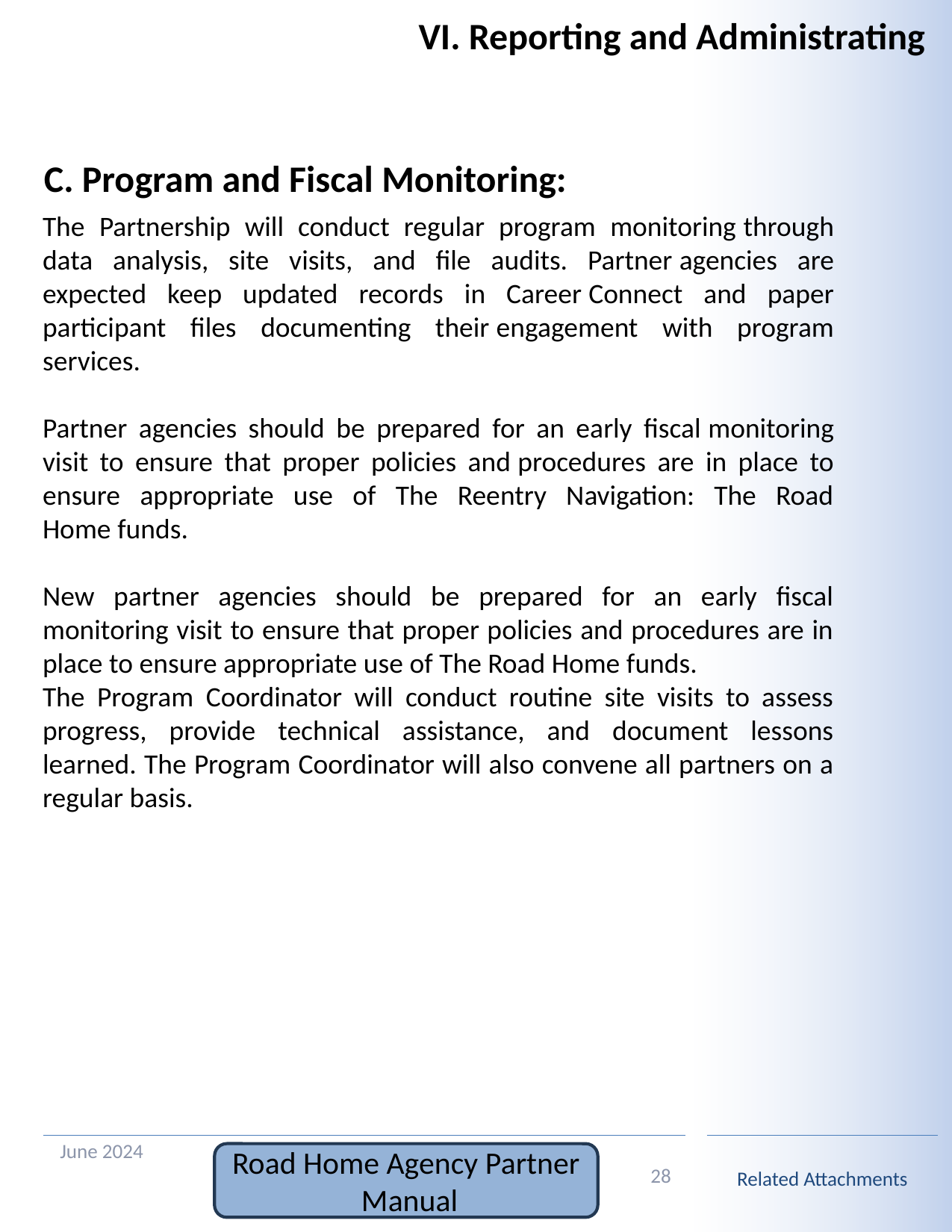

# VI. Reporting and Administrating
C. Program and Fiscal Monitoring:
The Partnership will conduct regular program monitoring through data analysis, site visits, and file audits. Partner agencies are expected keep updated records in Career Connect and paper participant files documenting their engagement with program services.

Partner agencies should be prepared for an early fiscal monitoring visit to ensure that proper policies and procedures are in place to ensure appropriate use of The Reentry Navigation: The Road Home funds.

New partner agencies should be prepared for an early fiscal monitoring visit to ensure that proper policies and procedures are in place to ensure appropriate use of The Road Home funds.
The Program Coordinator will conduct routine site visits to assess progress, provide technical assistance, and document lessons learned. The Program Coordinator will also convene all partners on a regular basis.

June 2024
28
Road Home Agency Partner  Manual